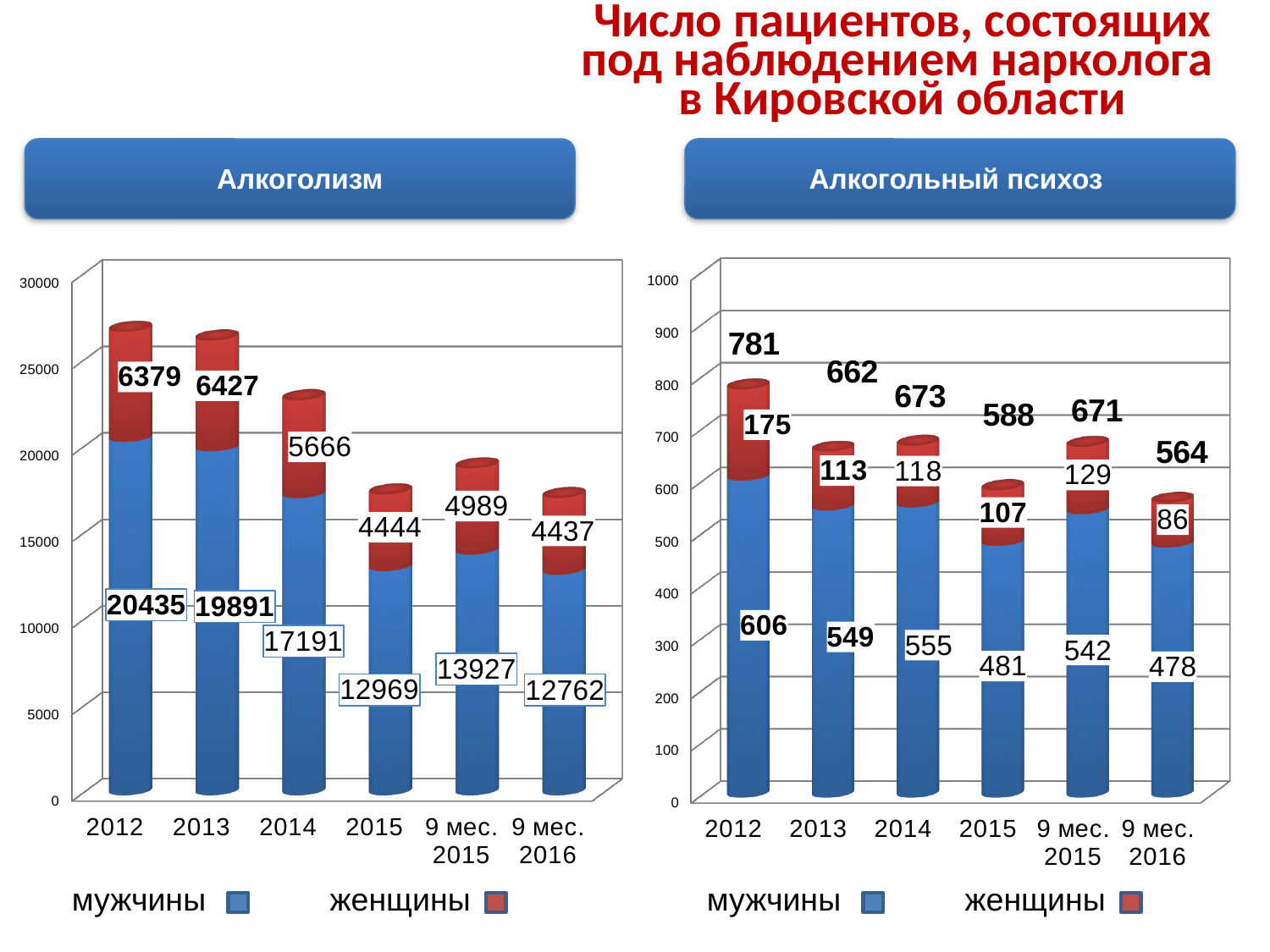

Число пациентов, состоящих под наблюдением нарколога
в Кировской области

Алкоголизм

Алкогольный психоз

[unsupported chart]

[unsupported chart]

мужчины              женщины
мужчины              женщины